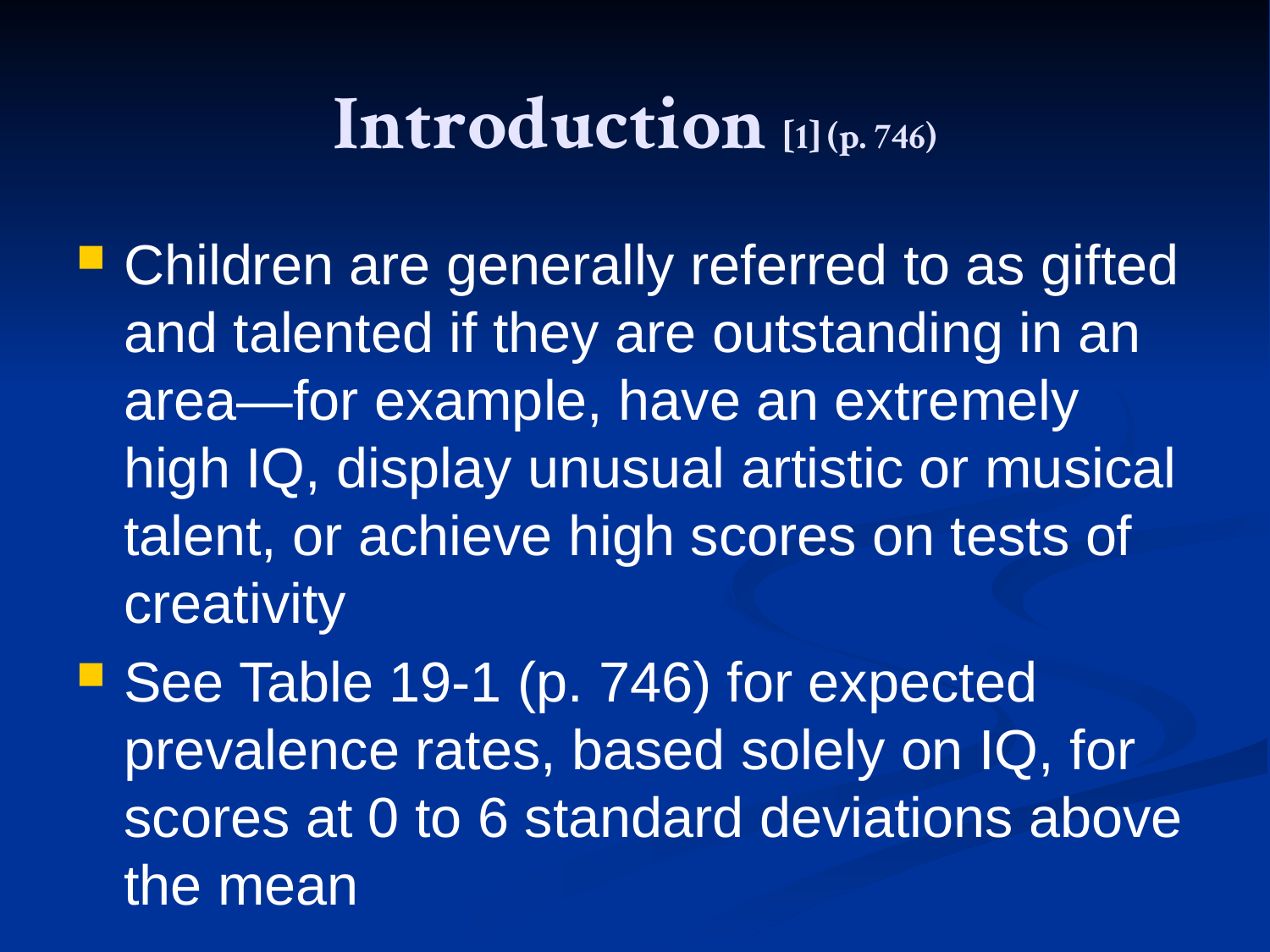

# Introduction [1] (p. 746)
Children are generally referred to as gifted and talented if they are outstanding in an area—for example, have an extremely high IQ, display unusual artistic or musical talent, or achieve high scores on tests of creativity
See Table 19-1 (p. 746) for expected prevalence rates, based solely on IQ, for scores at 0 to 6 standard deviations above the mean